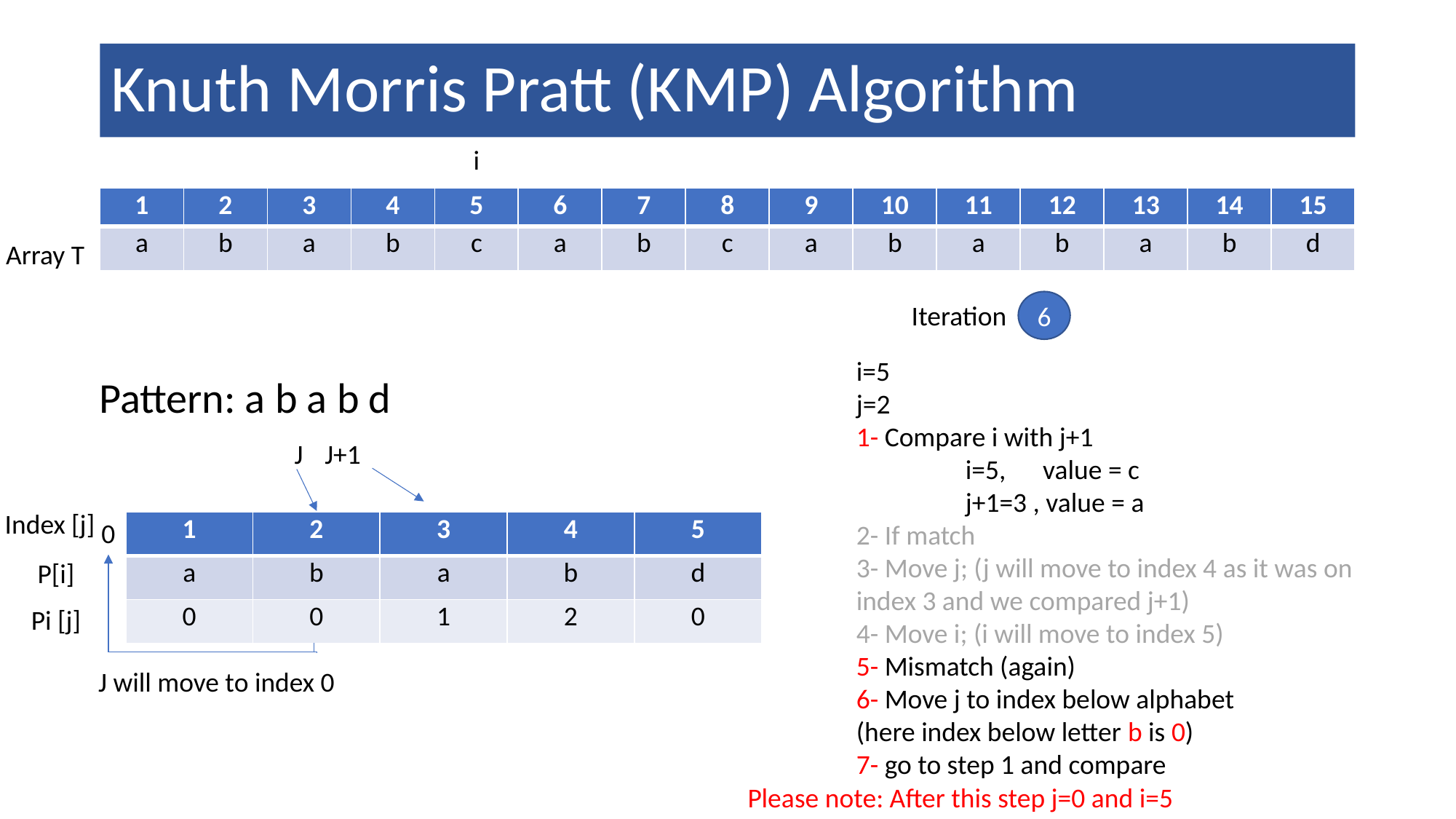

# Knuth Morris Pratt (KMP) Algorithm
i
| 1 | 2 | 3 | 4 | 5 | 6 | 7 | 8 | 9 | 10 | 11 | 12 | 13 | 14 | 15 |
| --- | --- | --- | --- | --- | --- | --- | --- | --- | --- | --- | --- | --- | --- | --- |
| a | b | a | b | c | a | b | c | a | b | a | b | a | b | d |
Array T
6
Iteration
i=5
j=2
1- Compare i with j+1
	i=5,      value = c
	j+1=3 , value = a
2- If match
3- Move j; (j will move to index 4 as it was on index 3 and we compared j+1)
4- Move i; (i will move to index 5)
5- Mismatch (again)
6- Move j to index below alphabet
(here index below letter b is 0)
7- go to step 1 and compare
Pattern: a b a b d
J
J+1
Index [j]
0
| 1 | 2 | 3 | 4 | 5 |
| --- | --- | --- | --- | --- |
| a | b | a | b | d |
| 0 | 0 | 1 | 2 | 0 |
P[i]
Pi [j]
J will move to index 0
Please note: After this step j=0 and i=5